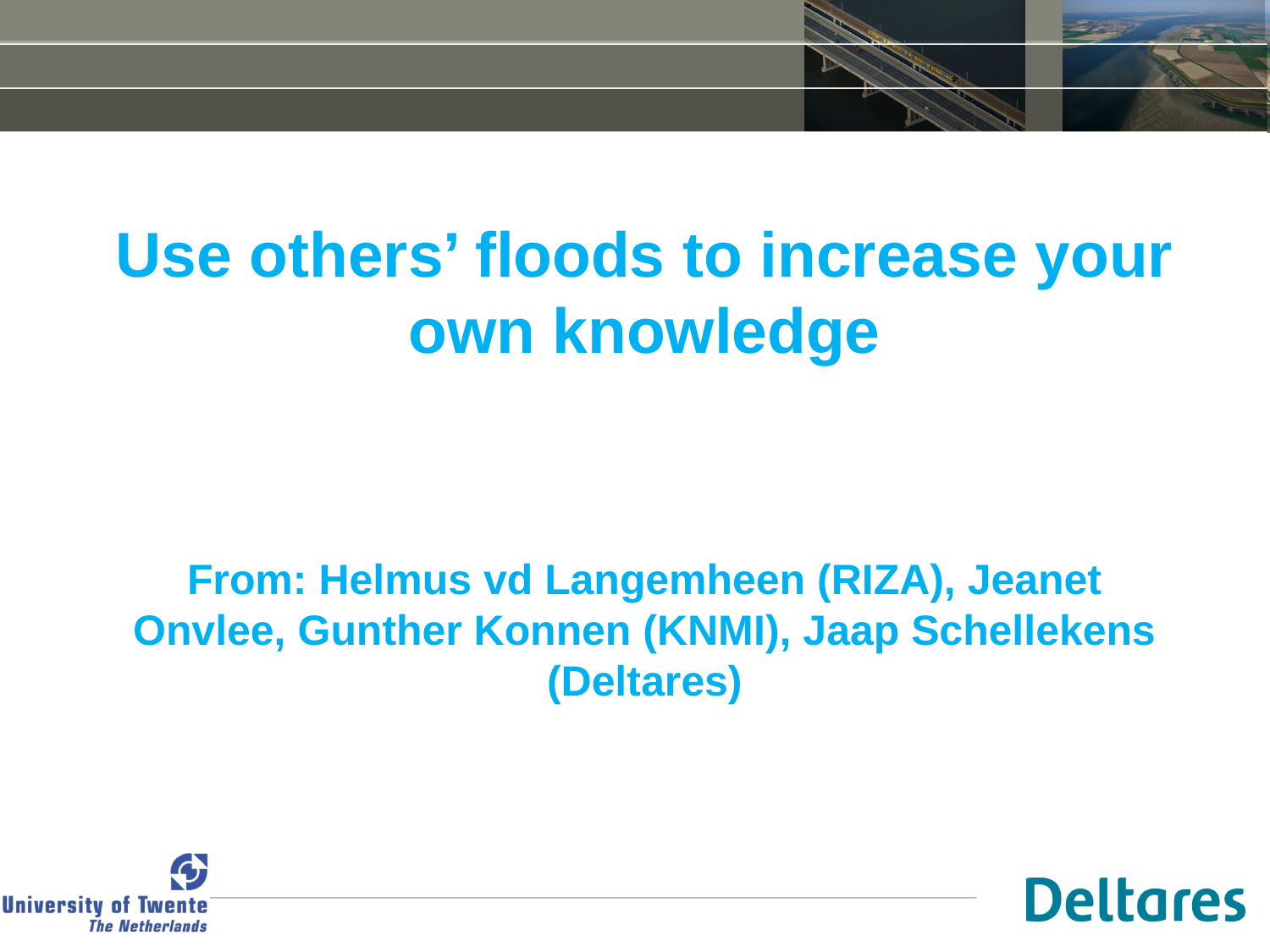

Use others’ floods to increase your own knowledge

From: Helmus vd Langemheen (RIZA), Jeanet Onvlee, Gunther Konnen (KNMI), Jaap Schellekens (Deltares)